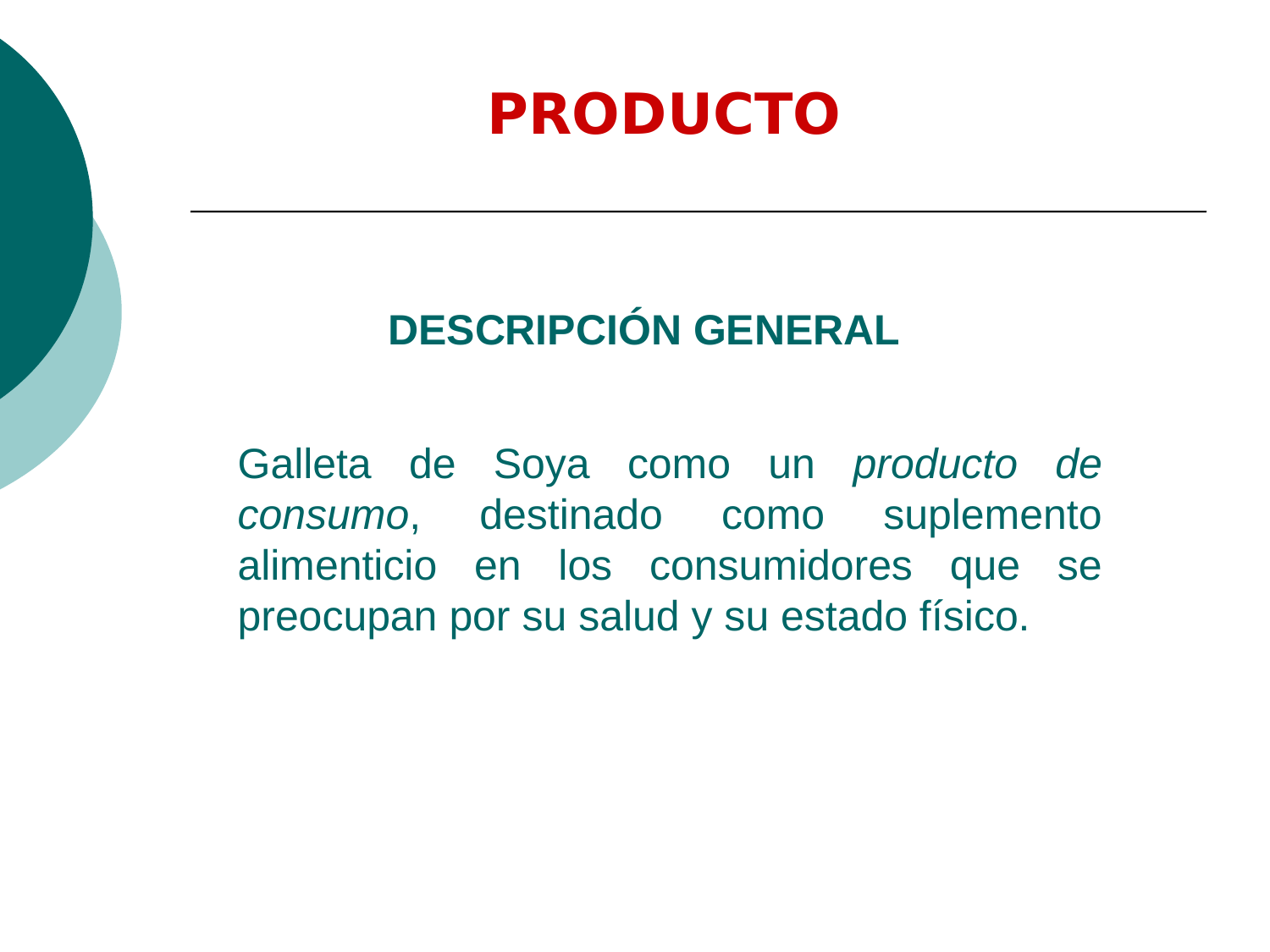

PRODUCTO
DESCRIPCIÓN GENERAL
# Galleta de Soya como un producto de consumo, destinado como suplemento alimenticio en los consumidores que se preocupan por su salud y su estado físico.